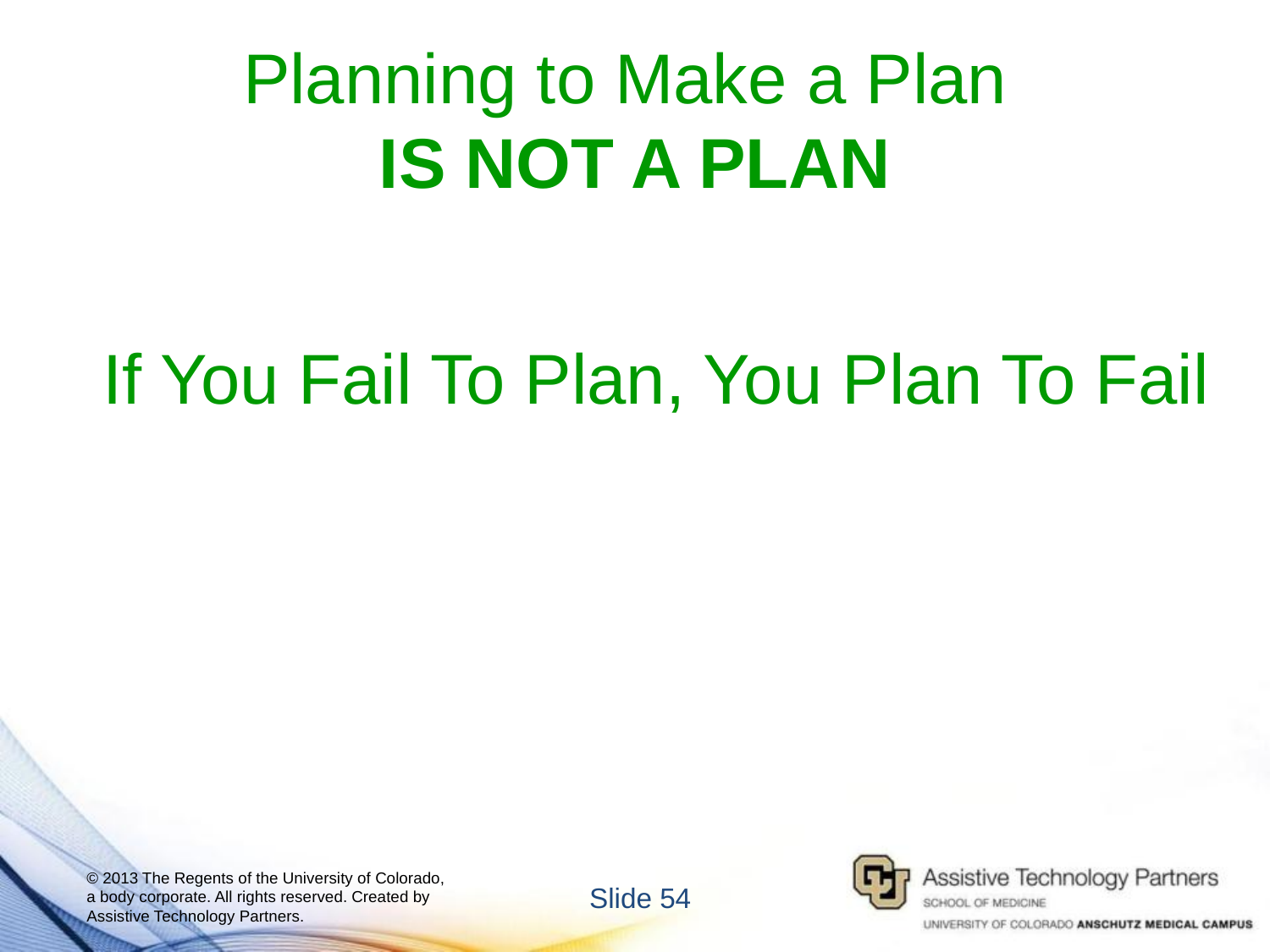

# Planning to Make a Plan IS NOT A PLAN
If You Fail To Plan, You Plan To Fail